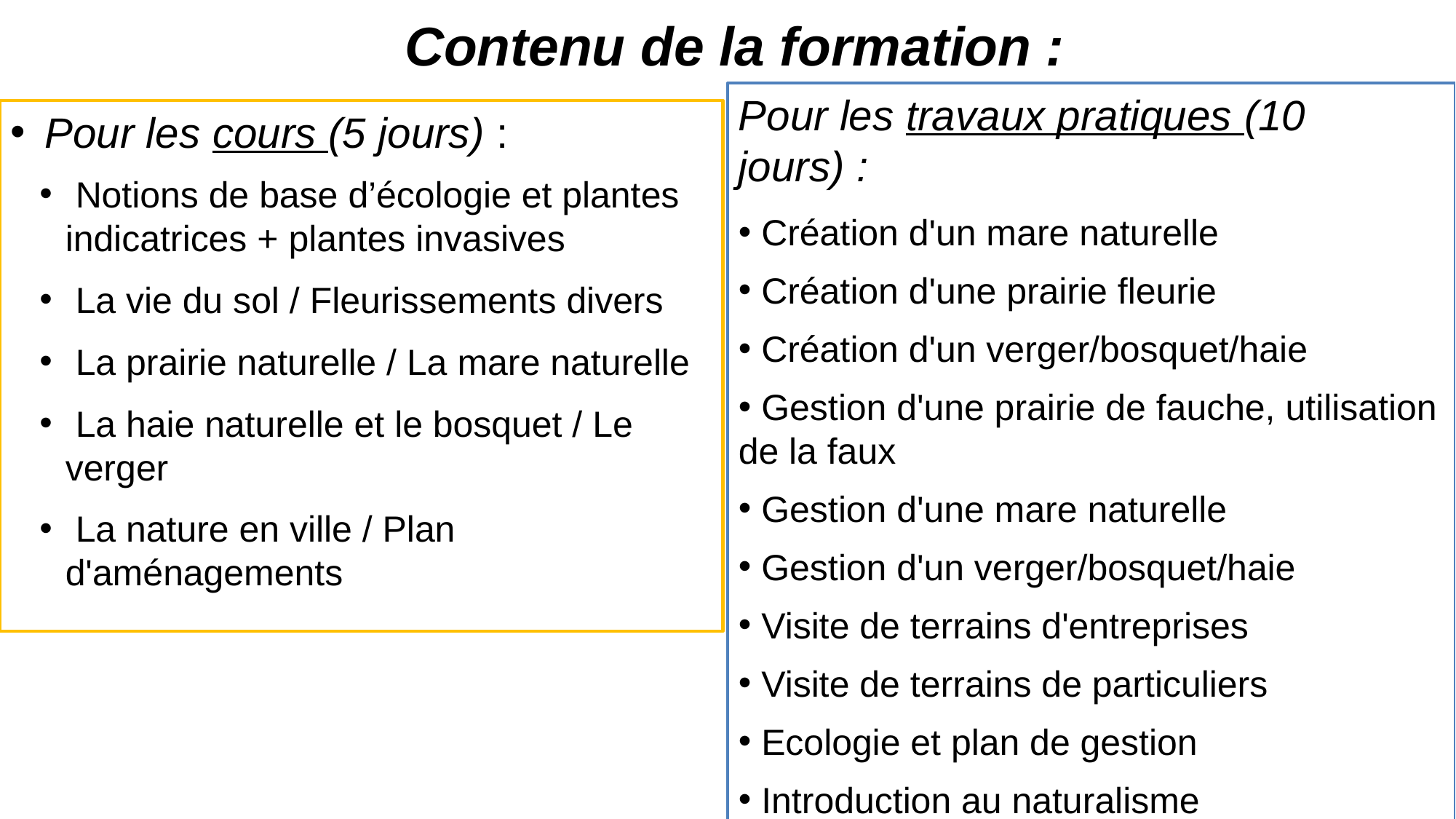

Contenu de la formation :
Pour les travaux pratiques (10 jours) :

 Création d'un mare naturelle

 Création d'une prairie fleurie

 Création d'un verger/bosquet/haie

 Gestion d'une prairie de fauche, utilisation de la faux

 Gestion d'une mare naturelle

 Gestion d'un verger/bosquet/haie

 Visite de terrains d'entreprises

 Visite de terrains de particuliers

 Ecologie et plan de gestion

 Introduction au naturalisme
Pour les cours (5 jours) :

 Notions de base d’écologie et plantes indicatrices + plantes invasives

 La vie du sol / Fleurissements divers

 La prairie naturelle / La mare naturelle

 La haie naturelle et le bosquet / Le verger

 La nature en ville / Plan d'aménagements